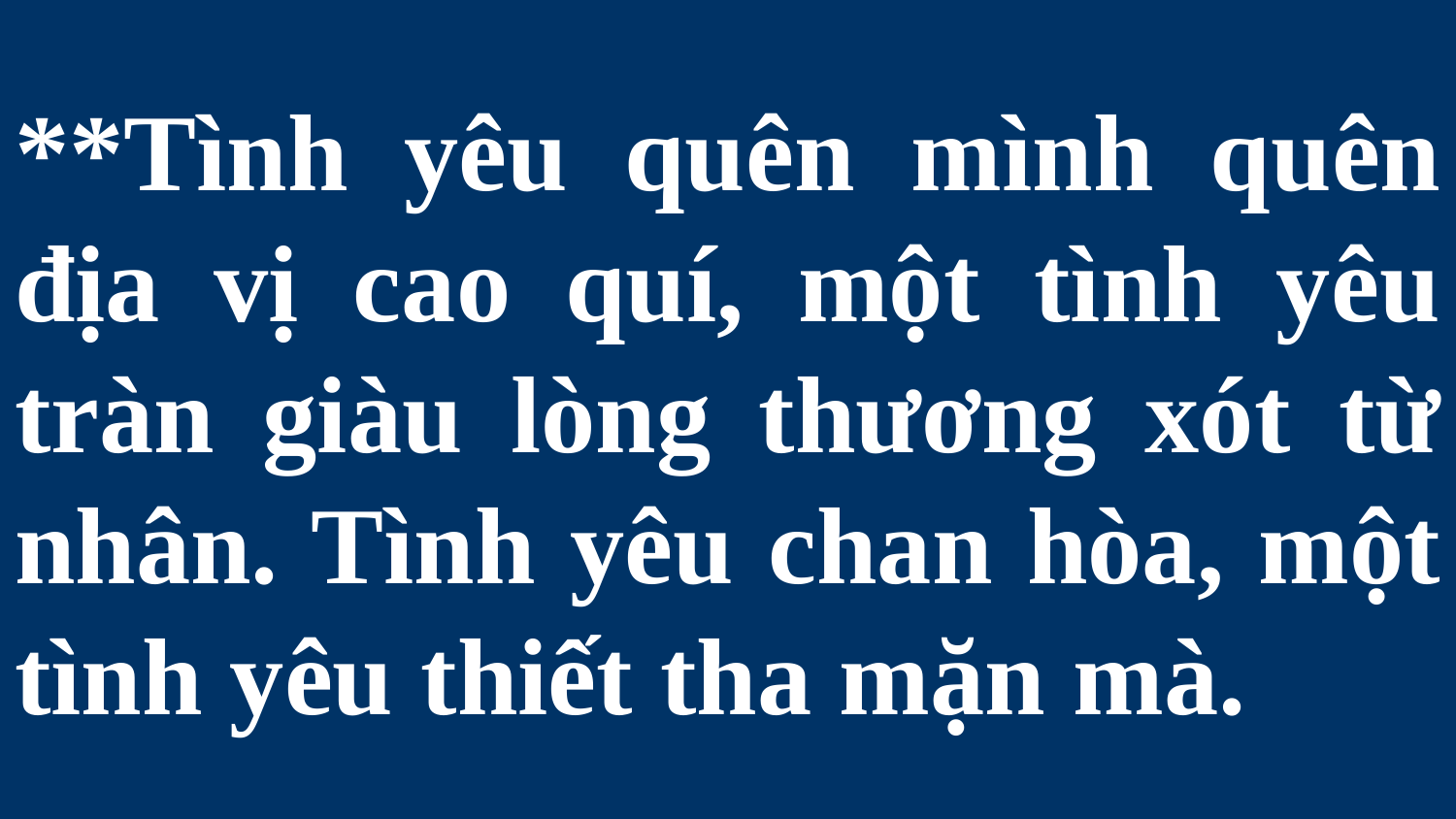

# **Tình yêu quên mình quên địa vị cao quí, một tình yêu tràn giàu lòng thương xót từ nhân. Tình yêu chan hòa, một tình yêu thiết tha mặn mà.